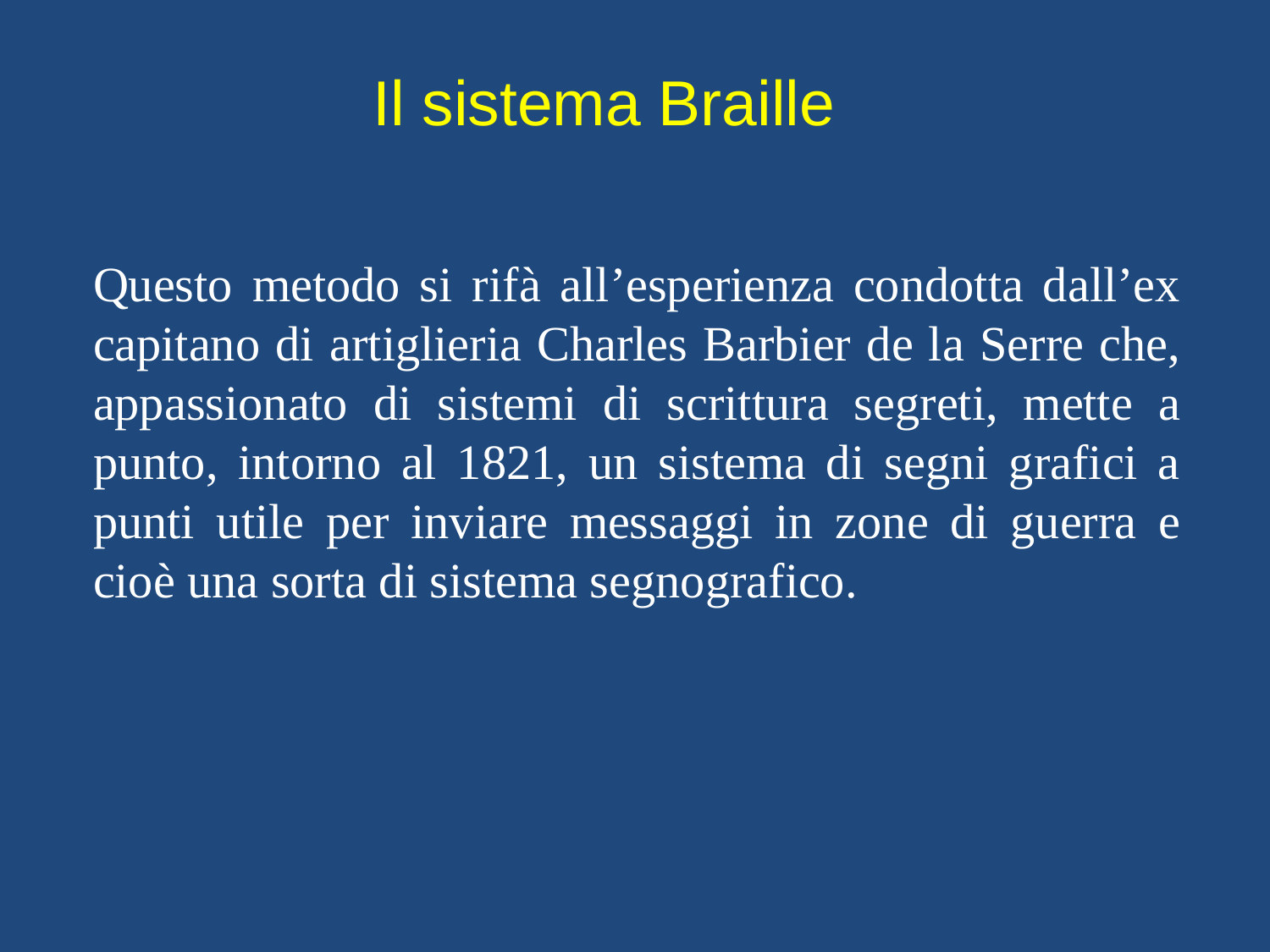

# Il sistema Braille
Questo metodo si rifà all’esperienza condotta dall’ex capitano di artiglieria Charles Barbier de la Serre che, appassionato di sistemi di scrittura segreti, mette a punto, intorno al 1821, un sistema di segni grafici a punti utile per inviare messaggi in zone di guerra e cioè una sorta di sistema segnografico.